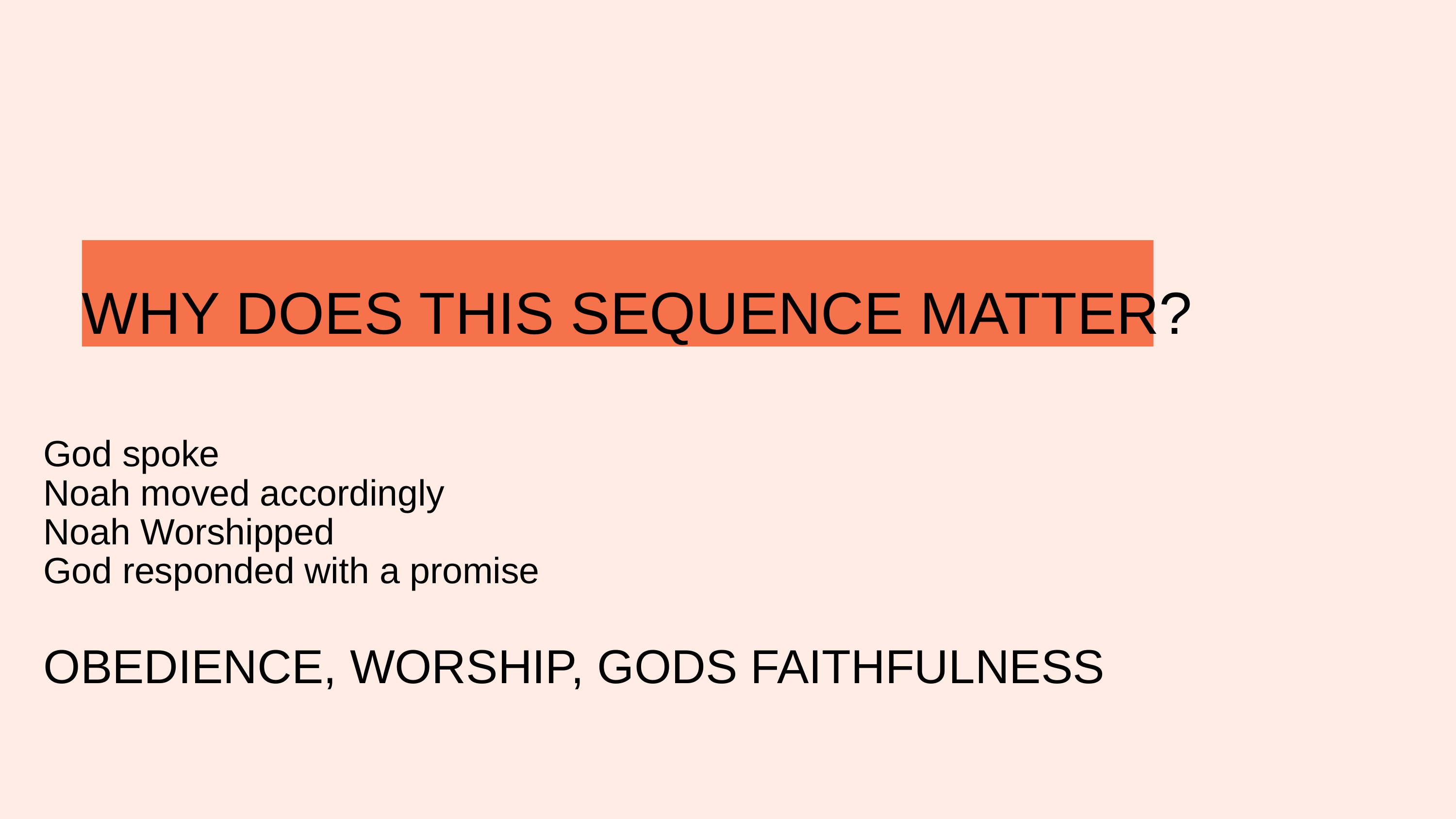

WHY DOES THIS SEQUENCE MATTER?

God spoke
Noah moved accordingly
Noah Worshipped
God responded with a promise

OBEDIENCE, WORSHIP, GODS FAITHFULNESS